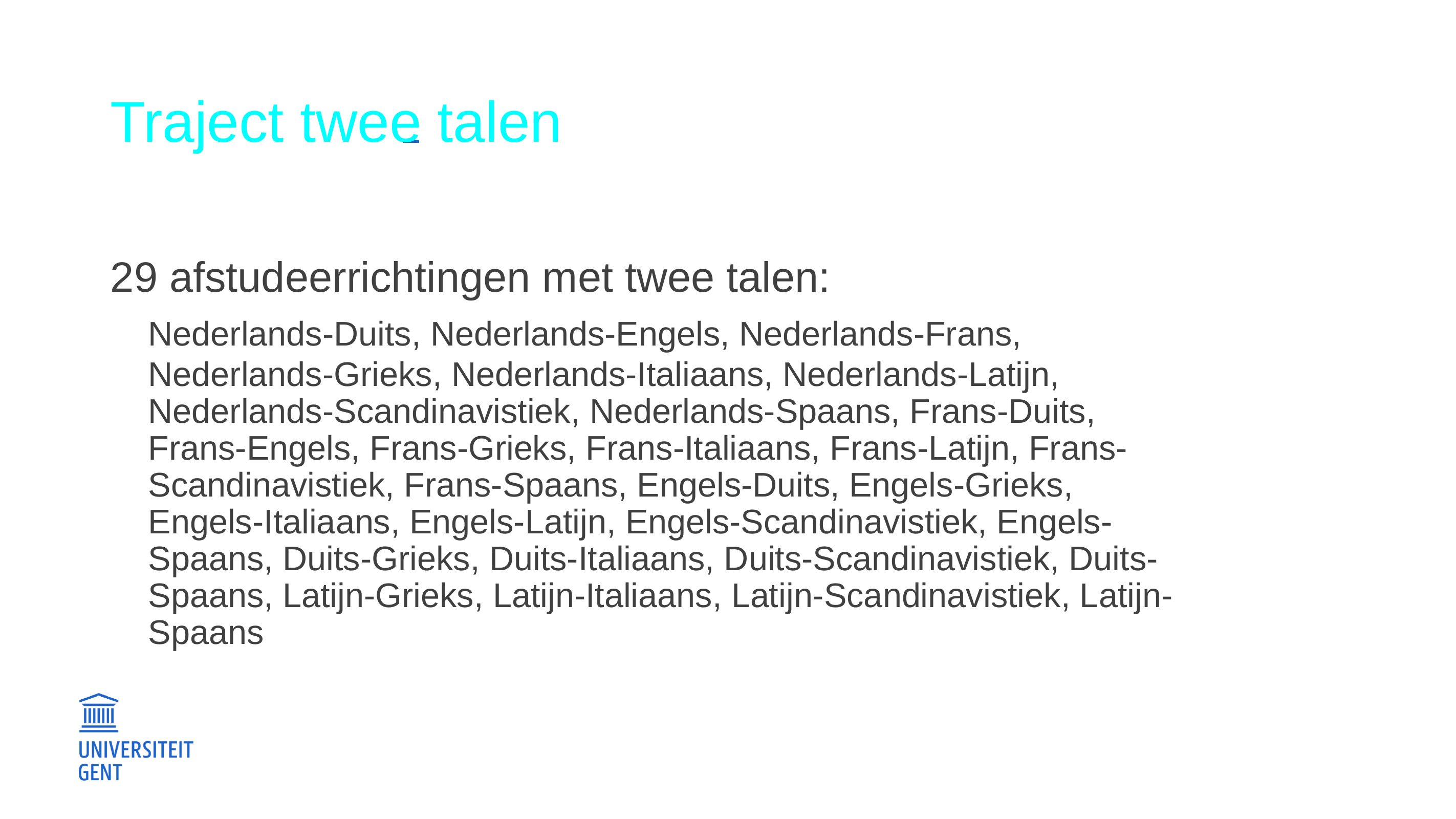

#
Traject twee talen

29 afstudeerrichtingen met twee talen:
	Nederlands-Duits, Nederlands-Engels, Nederlands-Frans, Nederlands-Grieks, Nederlands-Italiaans, Nederlands-Latijn, Nederlands-Scandinavistiek, Nederlands-Spaans, Frans-Duits, Frans-Engels, Frans-Grieks, Frans-Italiaans, Frans-Latijn, Frans-Scandinavistiek, Frans-Spaans, Engels-Duits, Engels-Grieks, Engels-Italiaans, Engels-Latijn, Engels-Scandinavistiek, Engels-Spaans, Duits-Grieks, Duits-Italiaans, Duits-Scandinavistiek, Duits-Spaans, Latijn-Grieks, Latijn-Italiaans, Latijn-Scandinavistiek, Latijn-Spaans